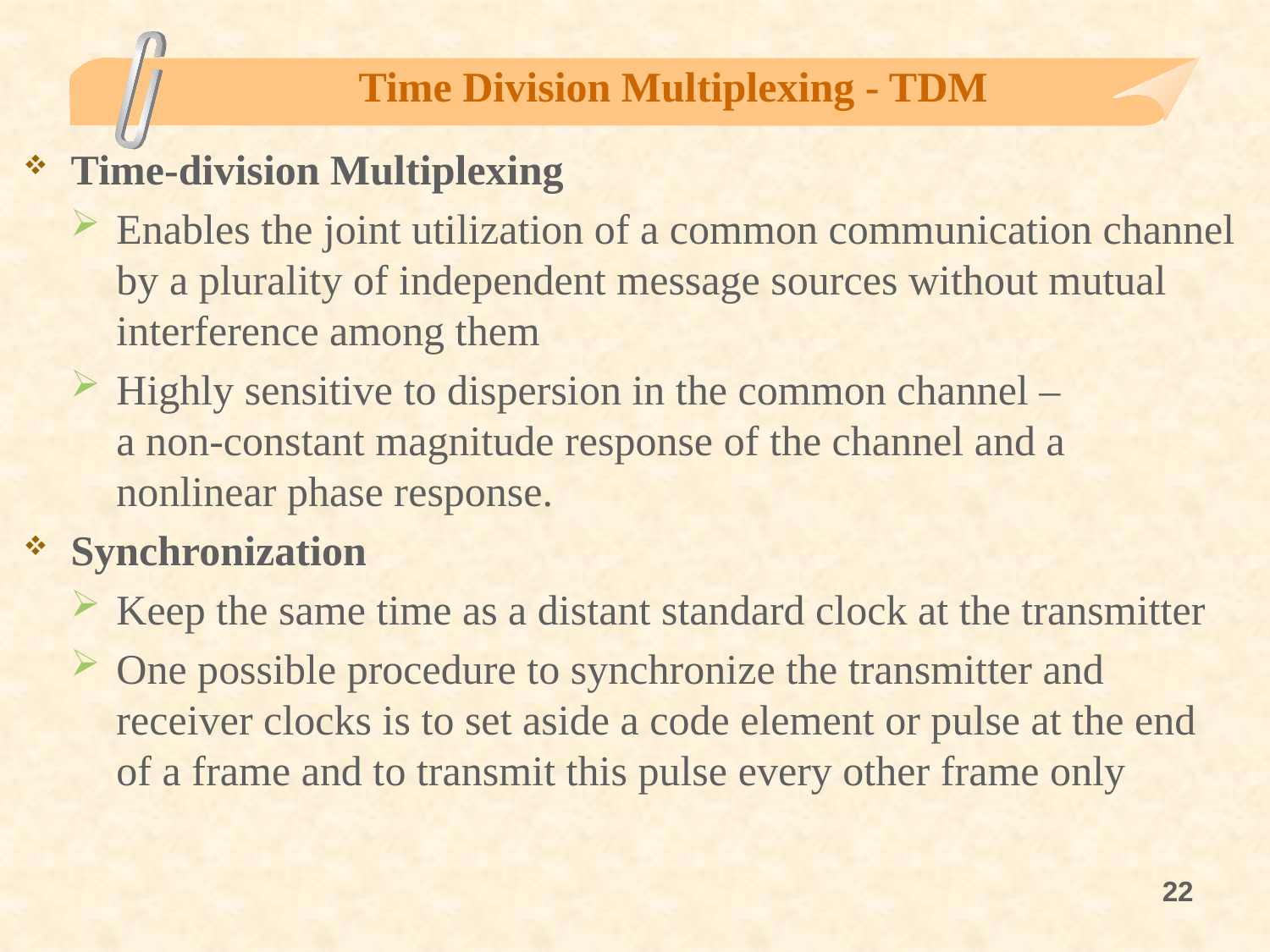

# Time Division Multiplexing - TDM
Time-division Multiplexing
Enables the joint utilization of a common communication channel by a plurality of independent message sources without mutual interference among them
Highly sensitive to dispersion in the common channel –                a non-constant magnitude response of the channel and a nonlinear phase response.
Synchronization
Keep the same time as a distant standard clock at the transmitter
One possible procedure to synchronize the transmitter and receiver clocks is to set aside a code element or pulse at the end of a frame and to transmit this pulse every other frame only
22